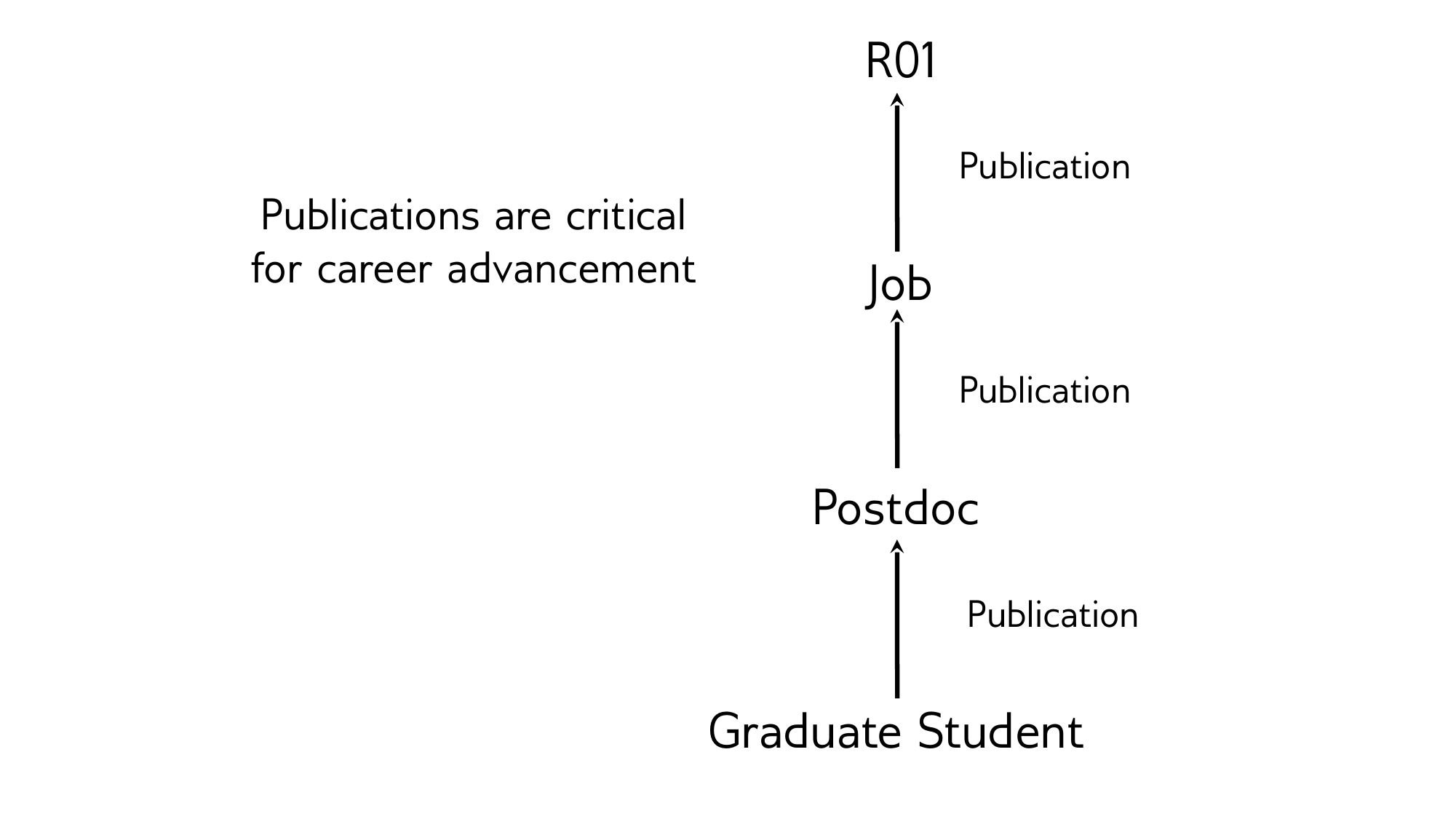

R01

Publication
Publication
Publication
Publications are critical for career advancement
Job

Postdoc

Graduate Student